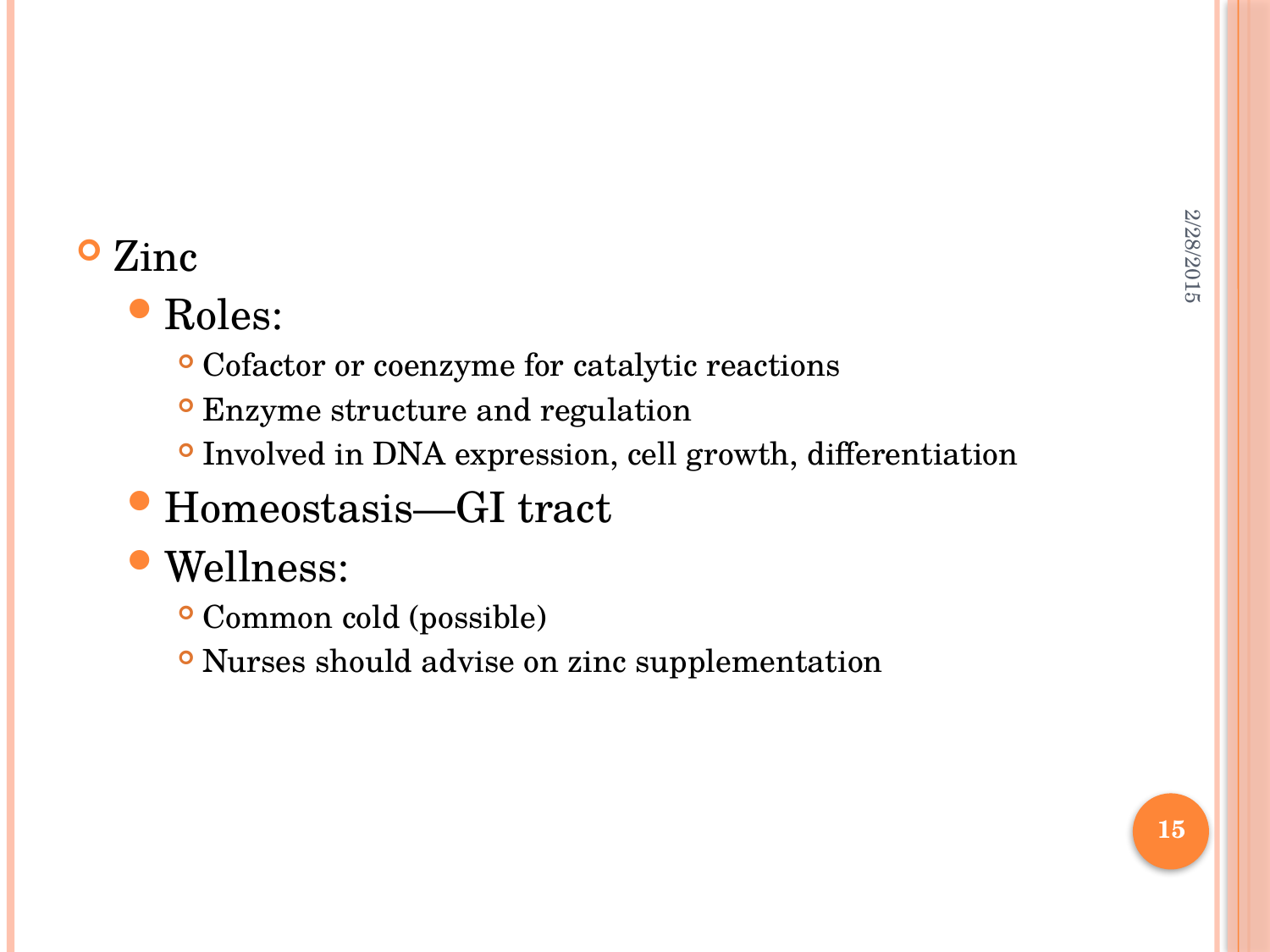

#
2/28/2015
Zinc
Roles:
Cofactor or coenzyme for catalytic reactions
Enzyme structure and regulation
Involved in DNA expression, cell growth, differentiation
Homeostasis—GI tract
Wellness:
Common cold (possible)
Nurses should advise on zinc supplementation

15